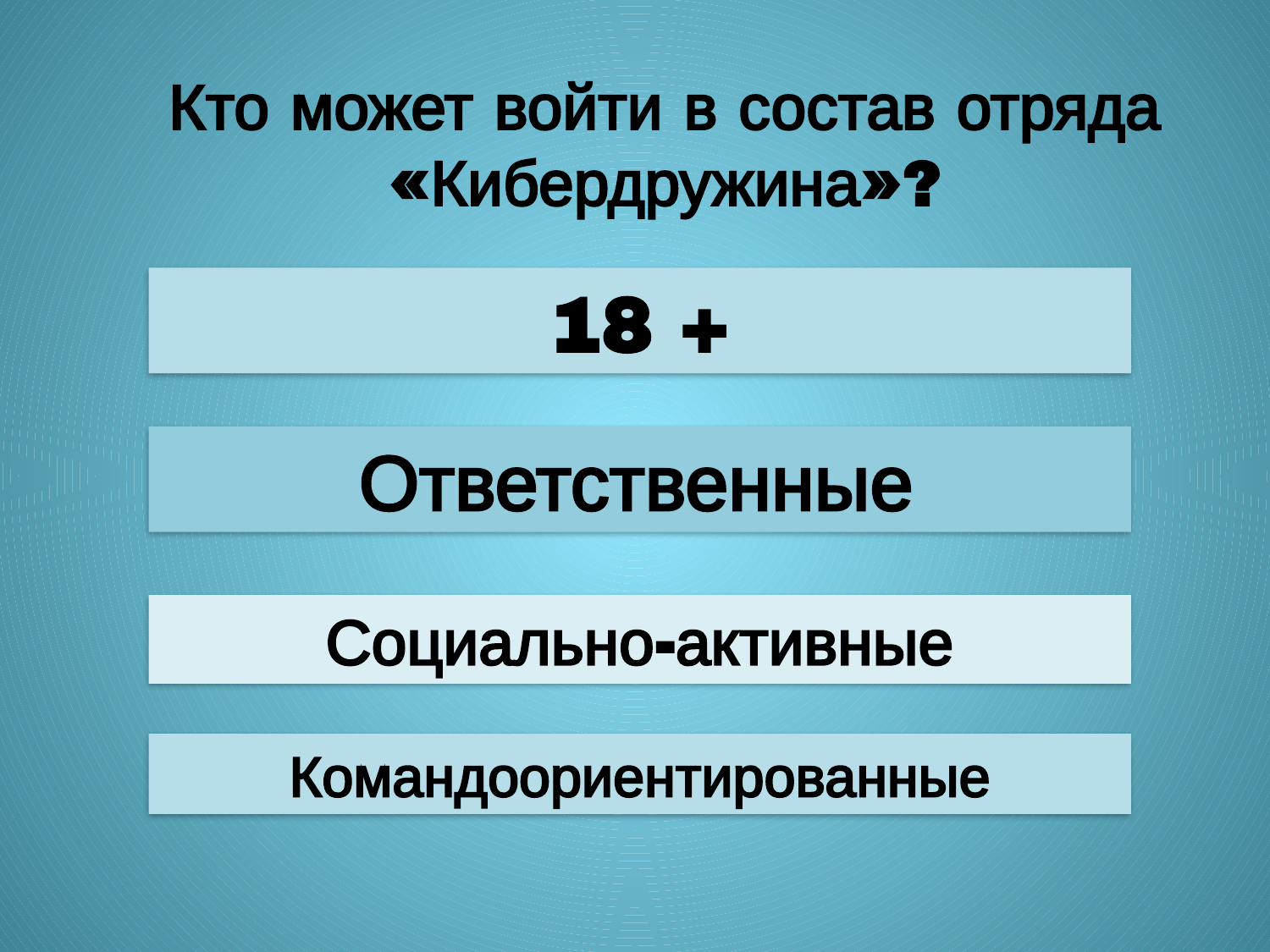

Кто может войти в состав отряда «Кибердружина»?
18 +
Ответственные
Социально-активные
Командоориентированные